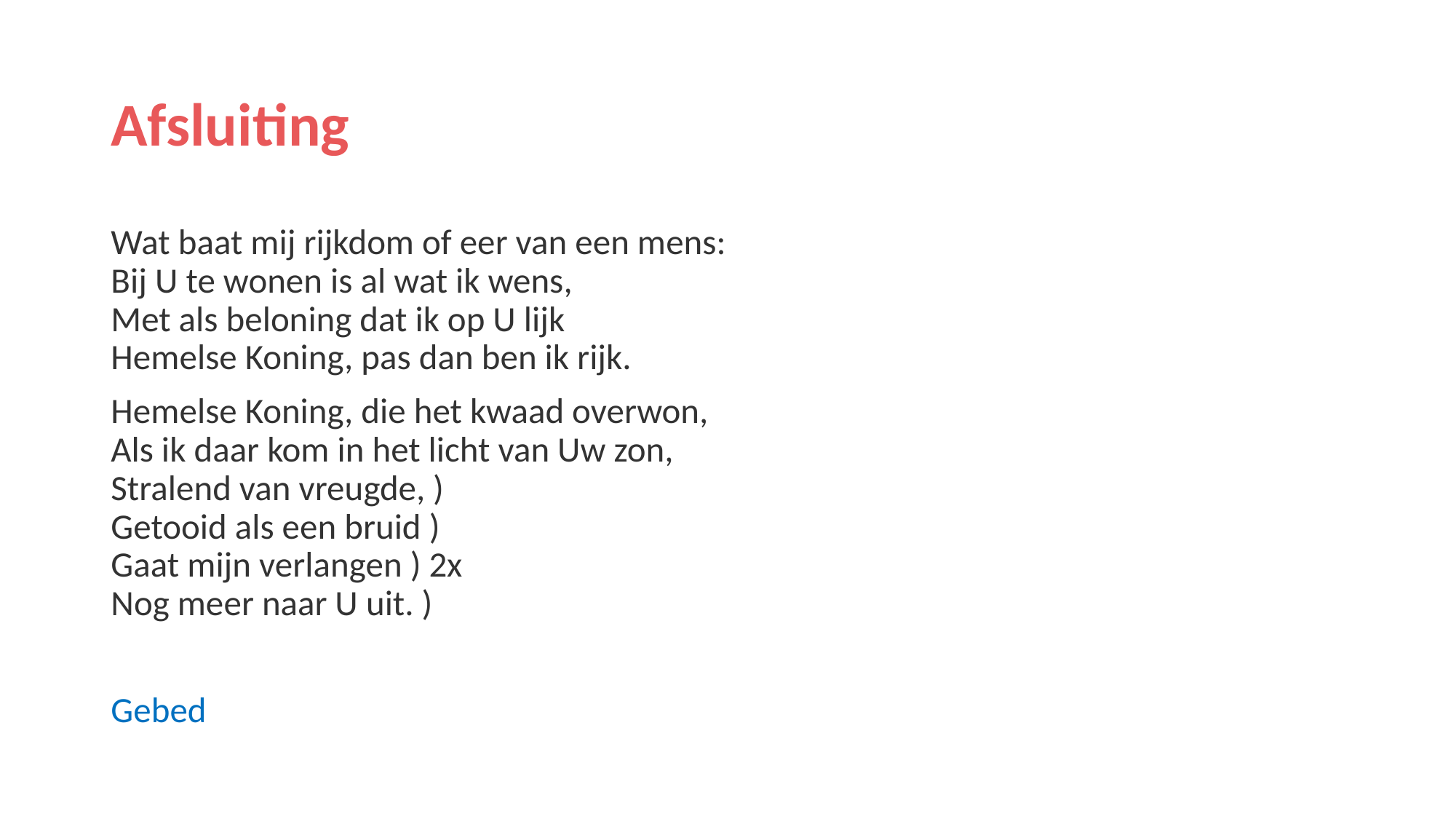

# Afsluiting

Wat baat mij rijkdom of eer van een mens:
Bij U te wonen is al wat ik wens,
Met als beloning dat ik op U lijk
Hemelse Koning, pas dan ben ik rijk.
Hemelse Koning, die het kwaad overwon,
Als ik daar kom in het licht van Uw zon,
Stralend van vreugde, )
Getooid als een bruid )
Gaat mijn verlangen ) 2x
Nog meer naar U uit. )

Gebed